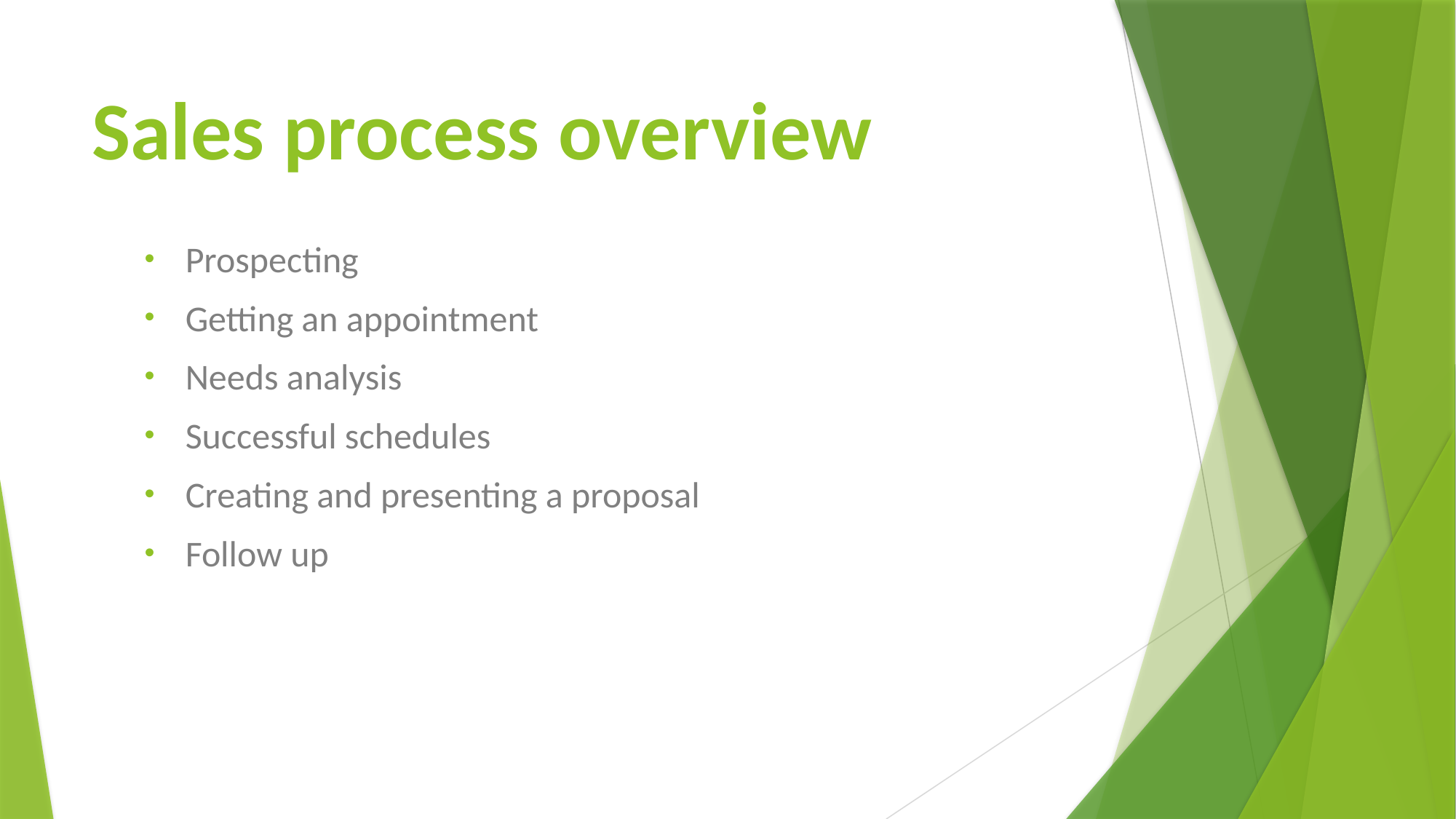

# Sales process overview
Prospecting
Getting an appointment
Needs analysis
Successful schedules
Creating and presenting a proposal
Follow up